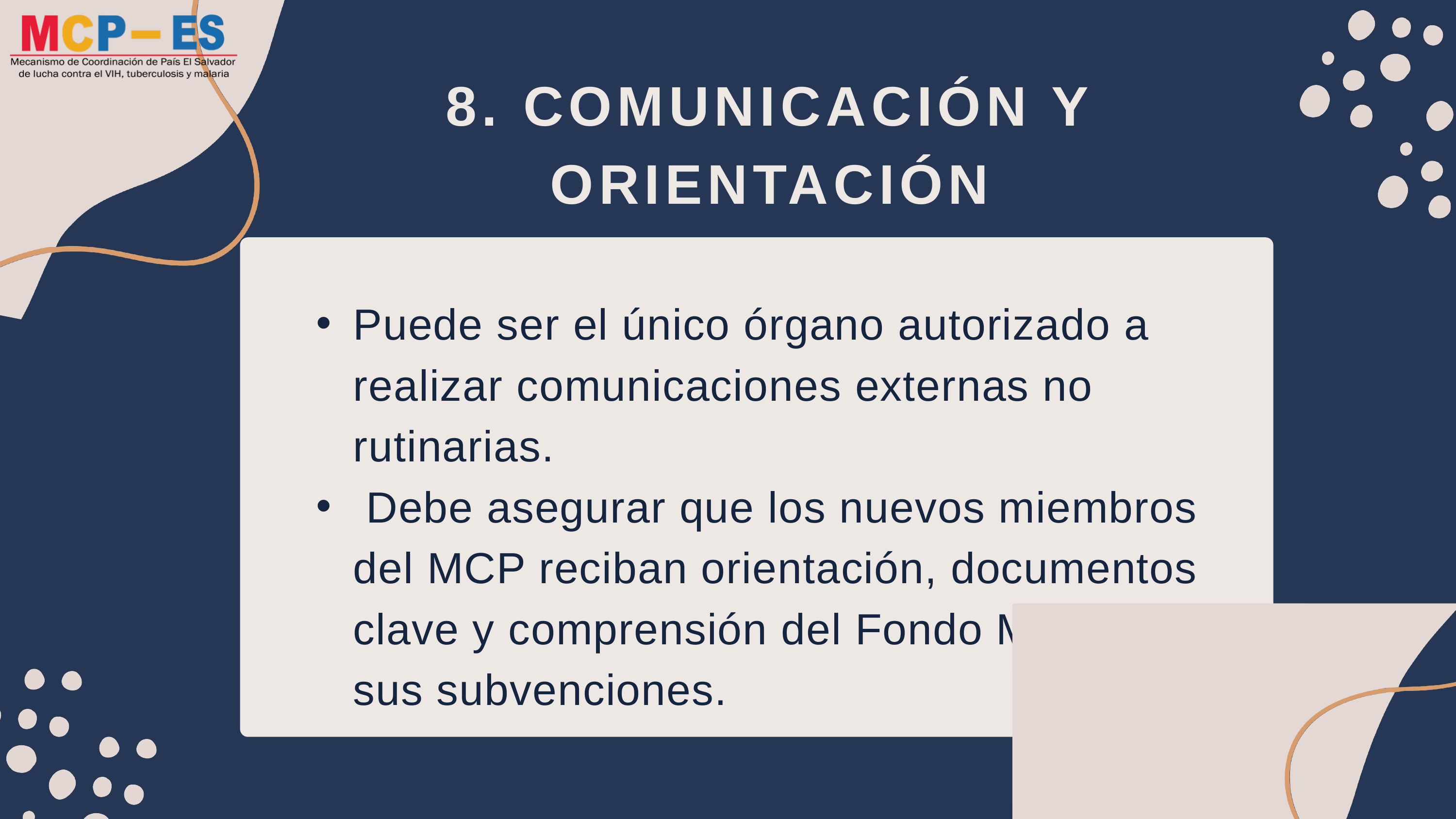

8. COMUNICACIÓN Y ORIENTACIÓN

Puede ser el único órgano autorizado a realizar comunicaciones externas no rutinarias.
 Debe asegurar que los nuevos miembros del MCP reciban orientación, documentos clave y comprensión del Fondo Mundial y sus subvenciones.